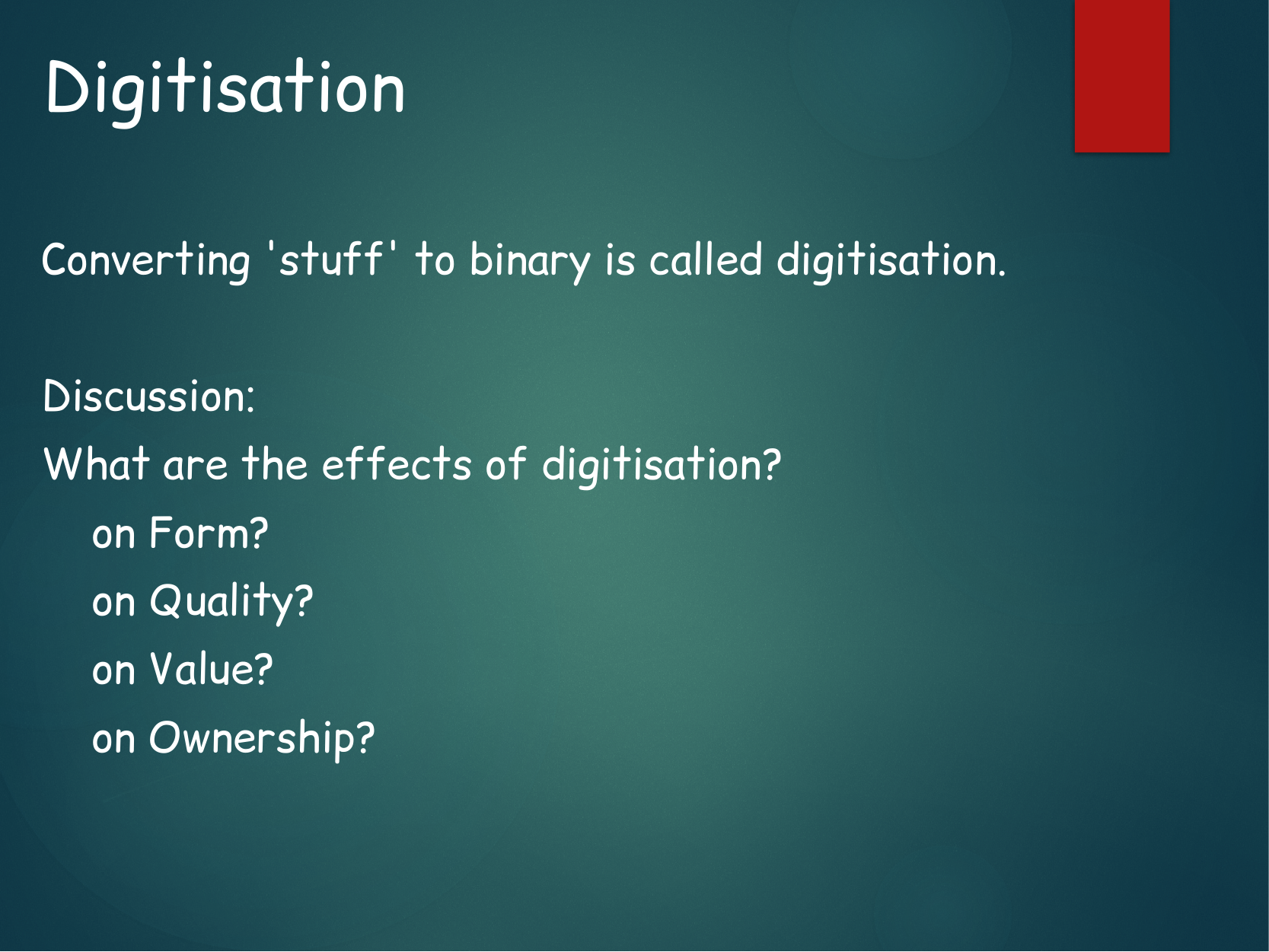

# Digitisation
Converting 'stuff' to binary is called digitisation.

Discussion:
What are the effects of digitisation?
    on Form?
    on Quality?
    on Value?
    on Ownership?